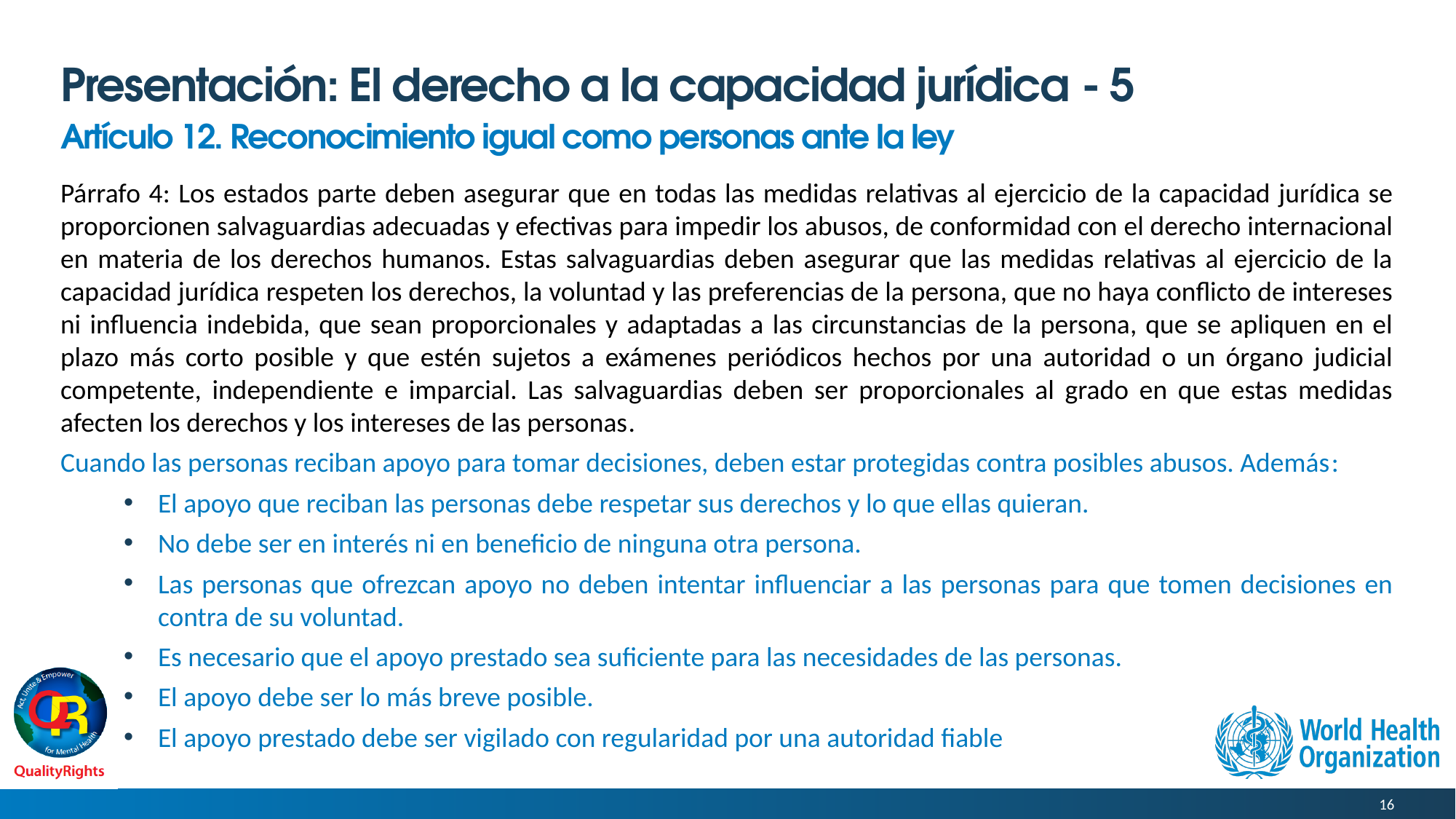

# Presentación: El derecho a la capacidad jurídica - 5
Artículo 12. Reconocimiento igual como personas ante la ley
Párrafo 4: Los estados parte deben asegurar que en todas las medidas relativas al ejercicio de la capacidad jurídica se proporcionen salvaguardias adecuadas y efectivas para impedir los abusos, de conformidad con el derecho internacional en materia de los derechos humanos. Estas salvaguardias deben asegurar que las medidas relativas al ejercicio de la capacidad jurídica respeten los derechos, la voluntad y las preferencias de la persona, que no haya conflicto de intereses ni influencia indebida, que sean proporcionales y adaptadas a las circunstancias de la persona, que se apliquen en el plazo más corto posible y que estén sujetos a exámenes periódicos hechos por una autoridad o un órgano judicial competente, independiente e imparcial. Las salvaguardias deben ser proporcionales al grado en que estas medidas afecten los derechos y los intereses de las personas.
Cuando las personas reciban apoyo para tomar decisiones, deben estar protegidas contra posibles abusos. Además:
El apoyo que reciban las personas debe respetar sus derechos y lo que ellas quieran.
No debe ser en interés ni en beneficio de ninguna otra persona.
Las personas que ofrezcan apoyo no deben intentar influenciar a las personas para que tomen decisiones en contra de su voluntad.
Es necesario que el apoyo prestado sea suficiente para las necesidades de las personas.
El apoyo debe ser lo más breve posible.
El apoyo prestado debe ser vigilado con regularidad por una autoridad fiable

16